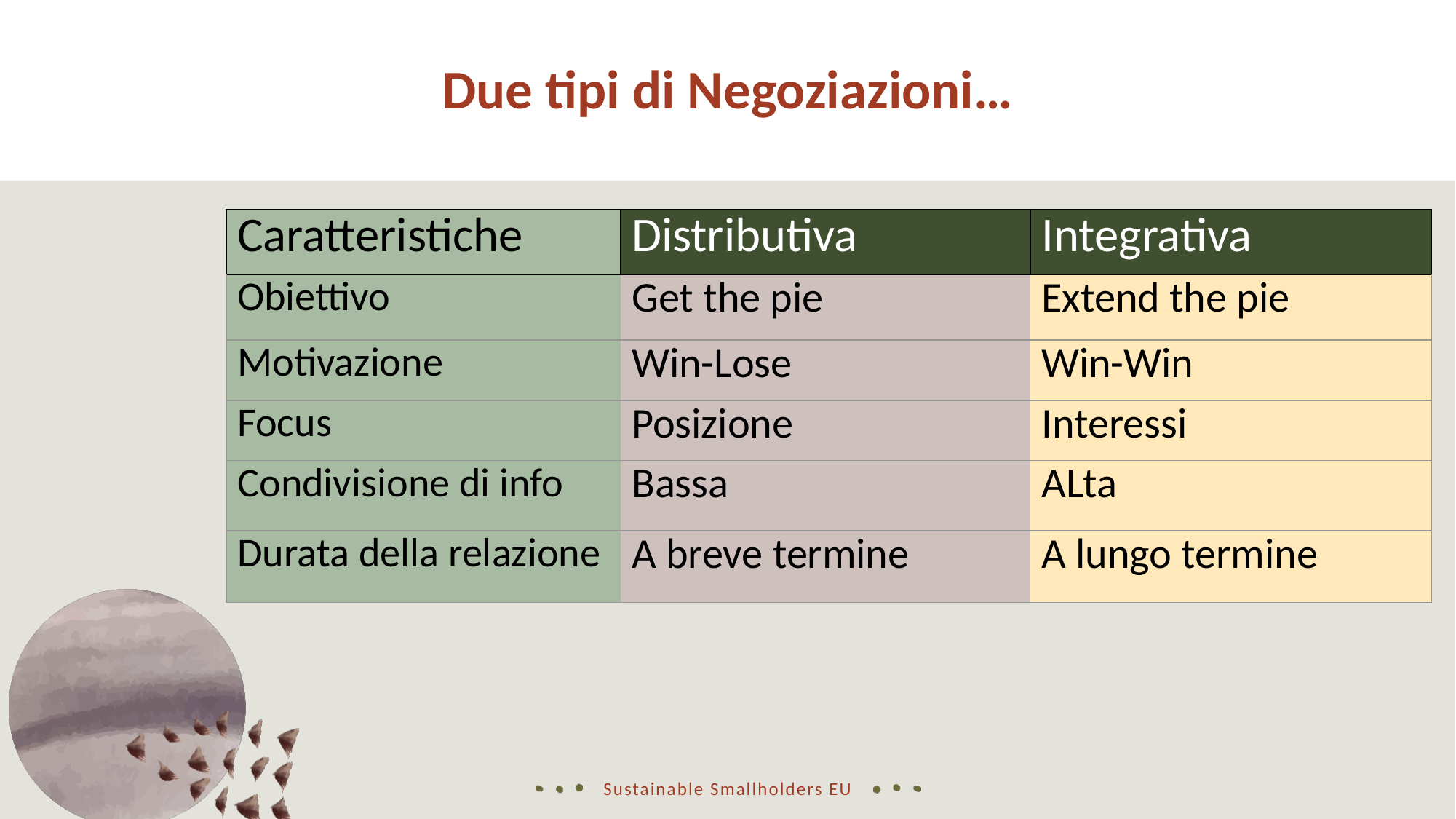

Due tipi di Negoziazioni…
| Caratteristiche | Distributiva | Integrativa |
| --- | --- | --- |
| Obiettivo | Get the pie | Extend the pie |
| Motivazione | Win-Lose | Win-Win |
| Focus | Posizione | Interessi |
| Condivisione di info | Bassa | ALta |
| Durata della relazione | A breve termine | A lungo termine |